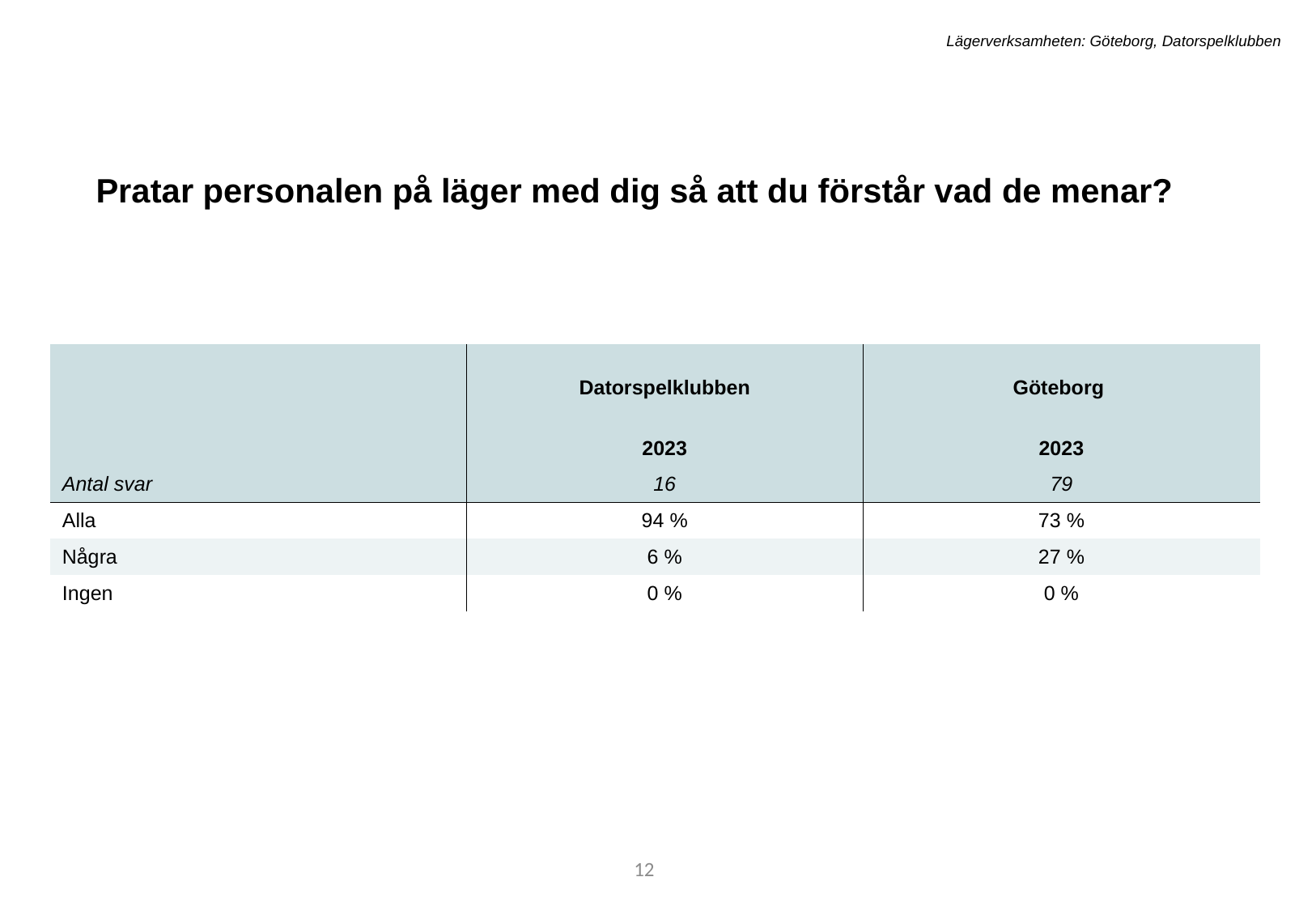

Lägerverksamheten: Göteborg, Datorspelklubben
Pratar personalen på läger med dig så att du förstår vad de menar?
|  | Datorspelklubben | Göteborg |
| --- | --- | --- |
|  | 2023 | 2023 |
| Antal svar | 16 | 79 |
| Alla | 94 % | 73 % |
| Några | 6 % | 27 % |
| Ingen | 0 % | 0 % |
12